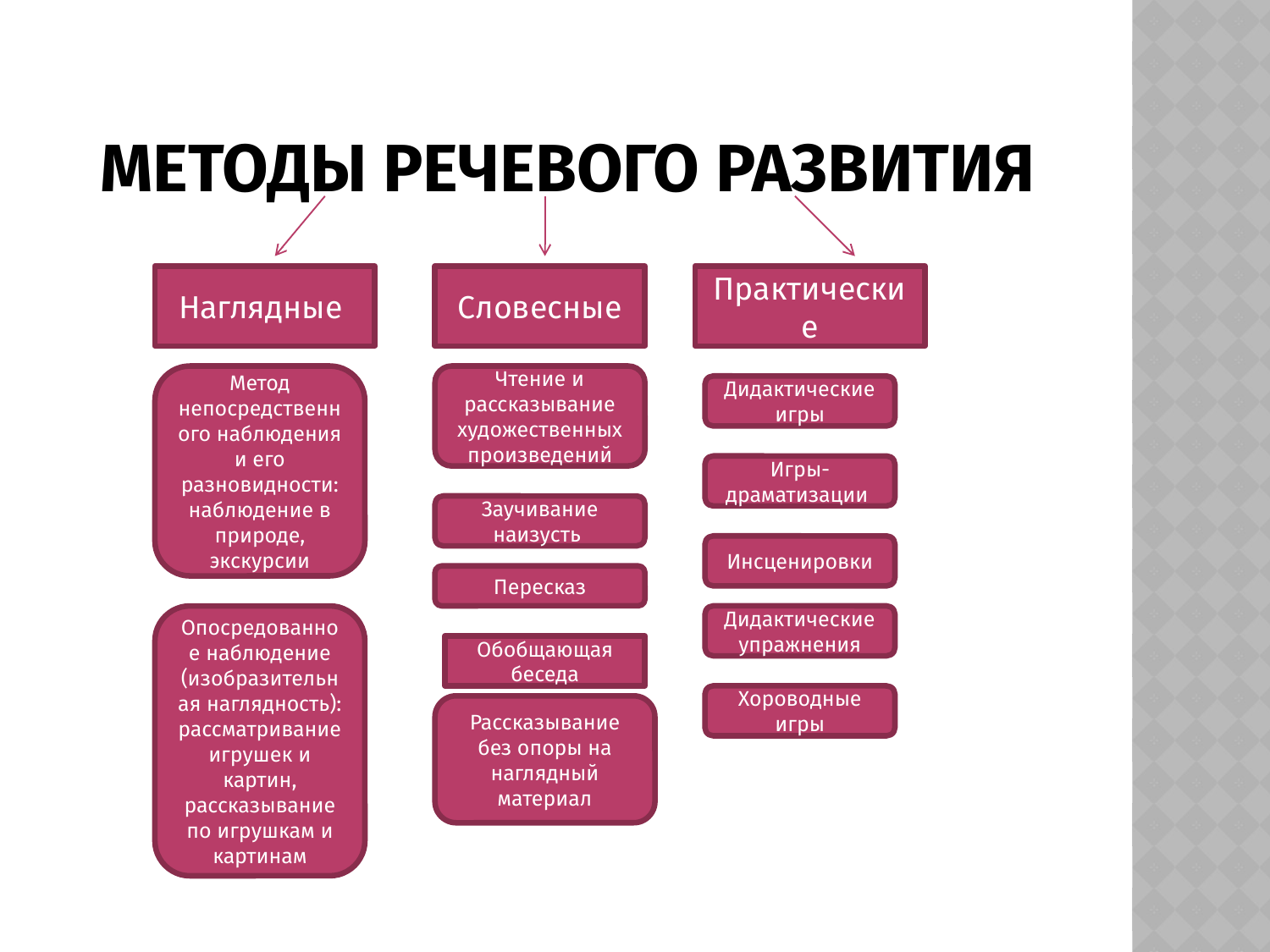

# МЕТОДЫ РЕЧЕВОГО РАЗВИТИЯ
Наглядные
Словесные
Практические
Метод непосредственного наблюдения и его разновидности: наблюдение в природе, экскурсии
Чтение и рассказывание художественных произведений
Дидактические игры
Игры-драматизации
Заучивание наизусть
Инсценировки
Пересказ
Опосредованное наблюдение (изобразительная наглядность): рассматривание игрушек и картин, рассказывание по игрушкам и картинам
Дидактические упражнения
Обобщающая беседа
Хороводные игры
Рассказывание без опоры на наглядный материал